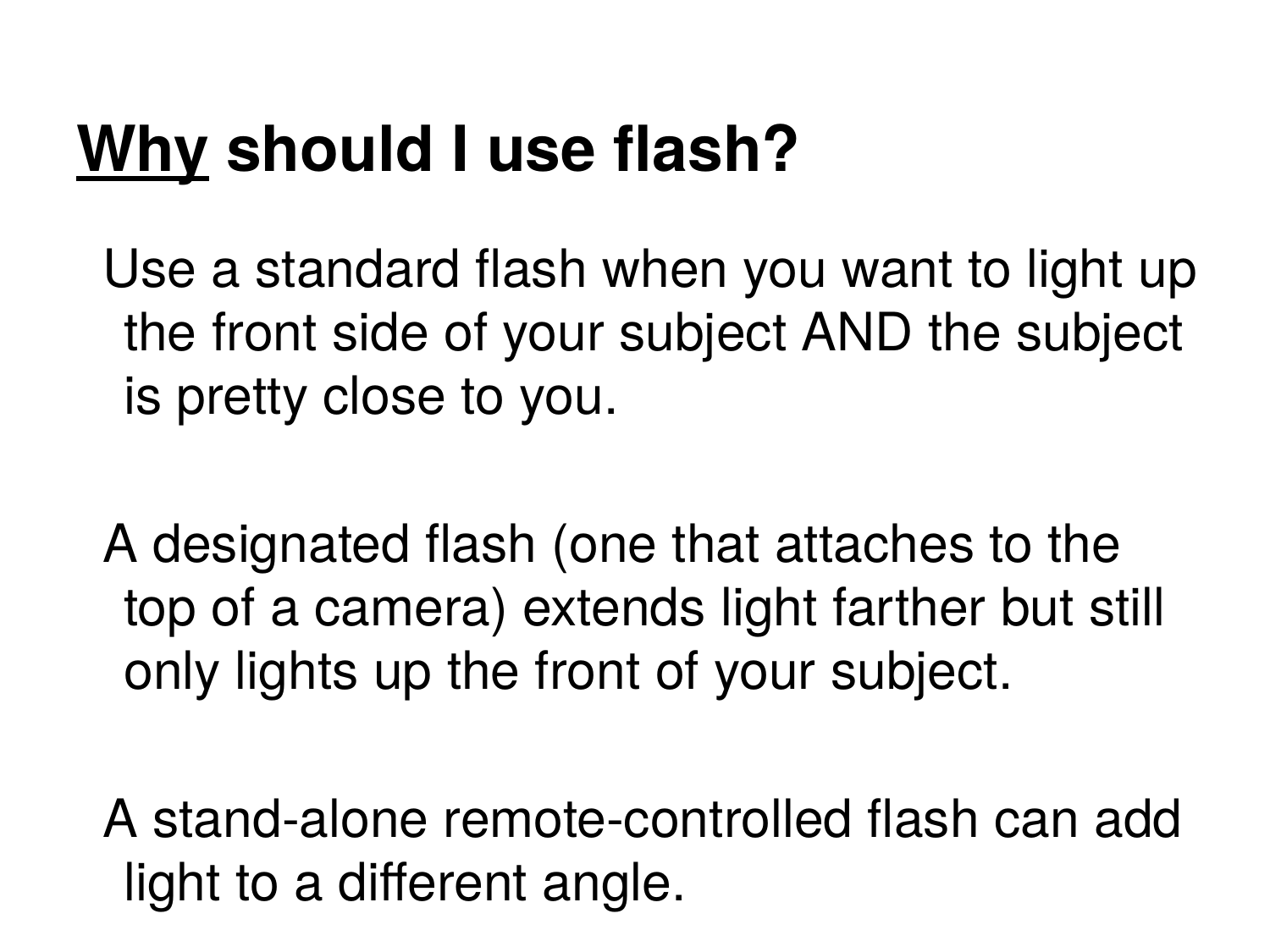

# Why should I use flash?
Use a standard flash when you want to light up the front side of your subject AND the subject is pretty close to you.

A designated flash (one that attaches to the top of a camera) extends light farther but still only lights up the front of your subject.

A stand-alone remote-controlled flash can add light to a different angle.